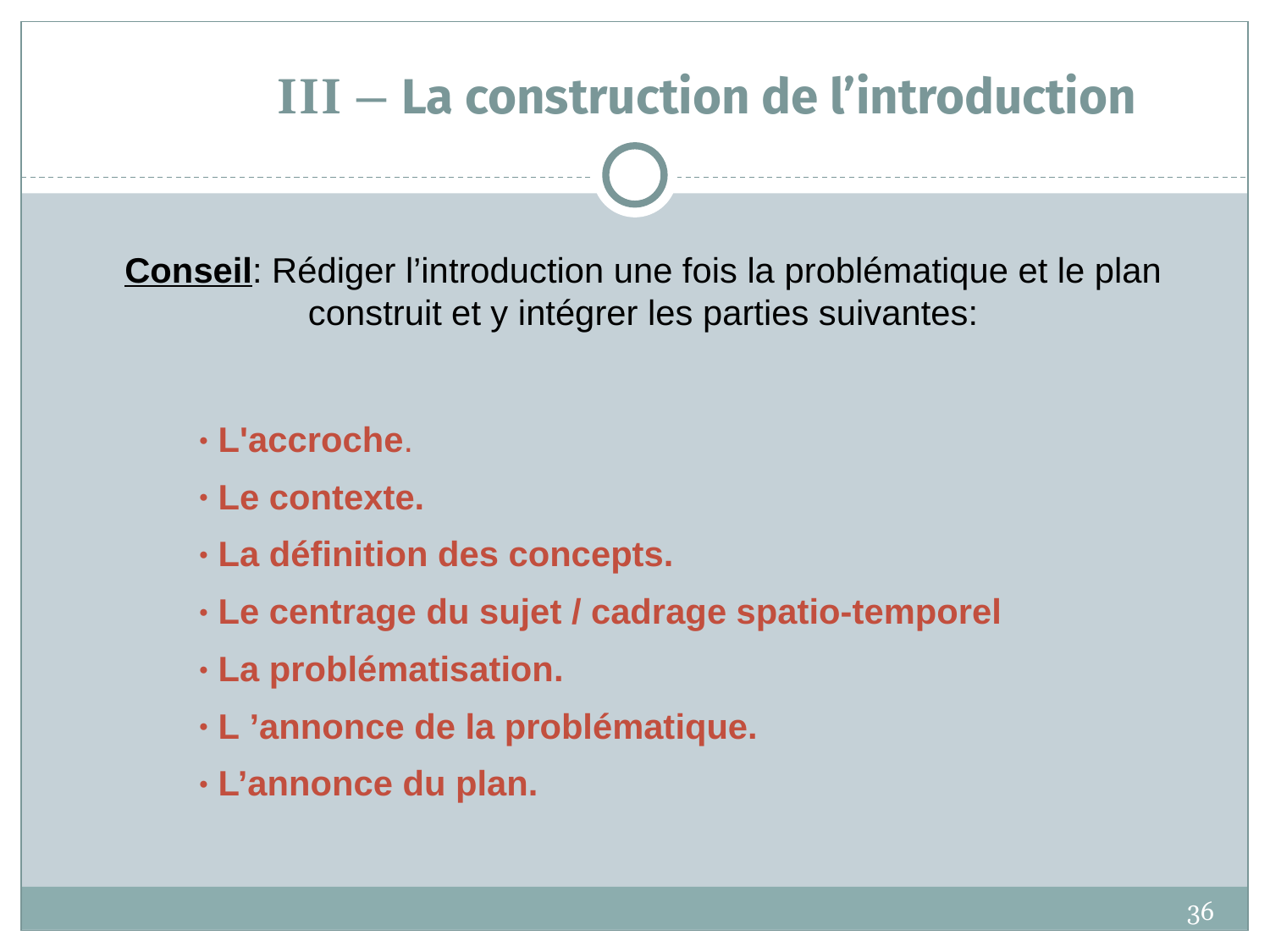

# III – La construction de l’introduction
Conseil: Rédiger l’introduction une fois la problématique et le plan construit et y intégrer les parties suivantes:

 L'accroche.
 Le contexte.
 La définition des concepts.
 Le centrage du sujet / cadrage spatio-temporel
 La problématisation.
 L ’annonce de la problématique.
 L’annonce du plan.

36